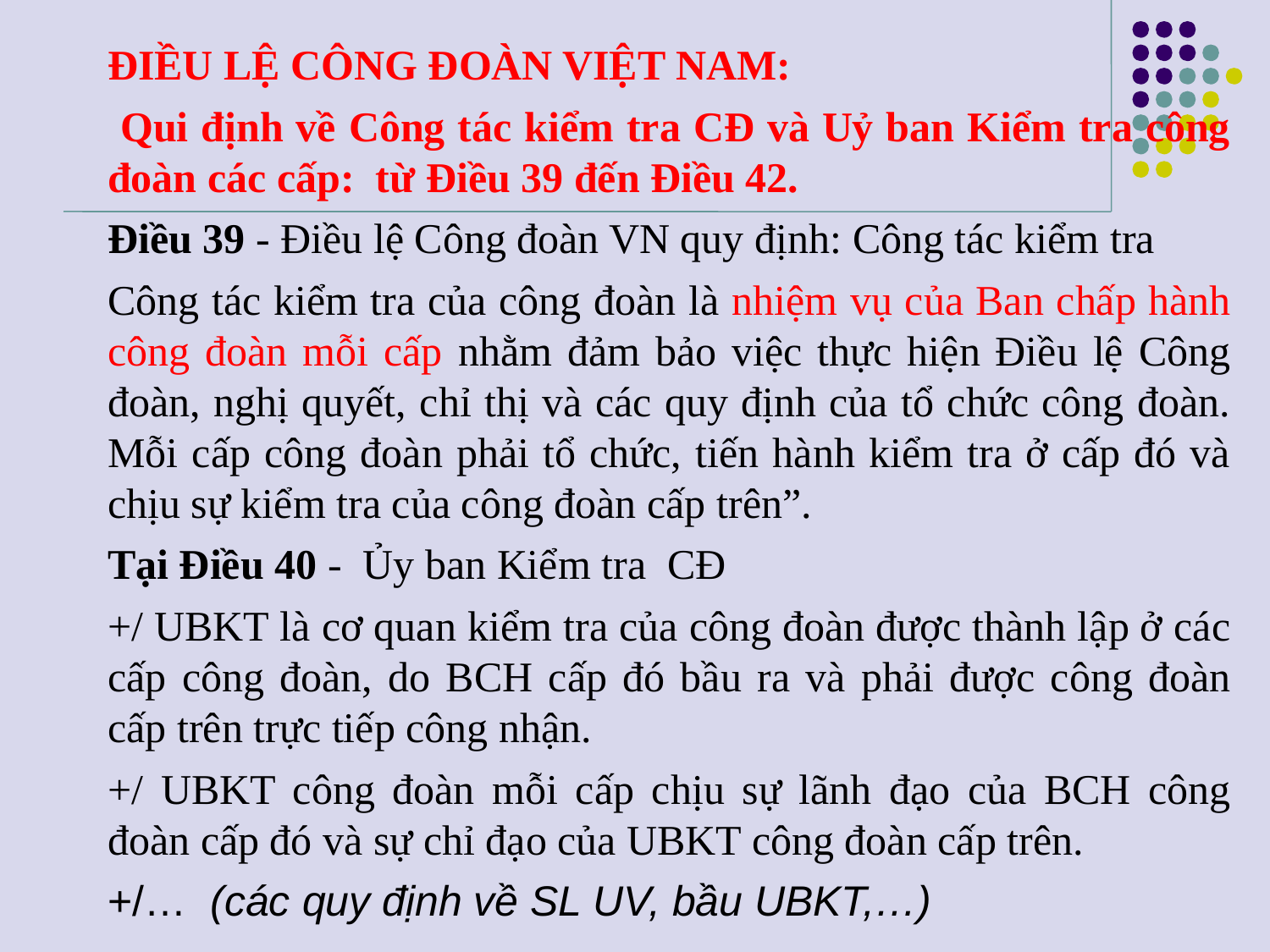

ĐIỀU LỆ CÔNG ĐOÀN VIỆT NAM:
 Qui định về Công tác kiểm tra CĐ và Uỷ ban Kiểm tra công đoàn các cấp:  từ Điều 39 đến Điều 42.
Điều 39 - Điều lệ Công đoàn VN quy định: Công tác kiểm tra
Công tác kiểm tra của công đoàn là nhiệm vụ của Ban chấp hành công đoàn mỗi cấp nhằm đảm bảo việc thực hiện Điều lệ Công đoàn, nghị quyết, chỉ thị và các quy định của tổ chức công đoàn. Mỗi cấp công đoàn phải tổ chức, tiến hành kiểm tra ở cấp đó và chịu sự kiểm tra của công đoàn cấp trên”.
Tại Điều 40 -  Ủy ban Kiểm tra  CĐ
+/ UBKT là cơ quan kiểm tra của công đoàn được thành lập ở các cấp công đoàn, do BCH cấp đó bầu ra và phải được công đoàn cấp trên trực tiếp công nhận.
+/ UBKT công đoàn mỗi cấp chịu sự lãnh đạo của BCH công đoàn cấp đó và sự chỉ đạo của UBKT công đoàn cấp trên.
+/…  (các quy định về SL UV, bầu UBKT,…)